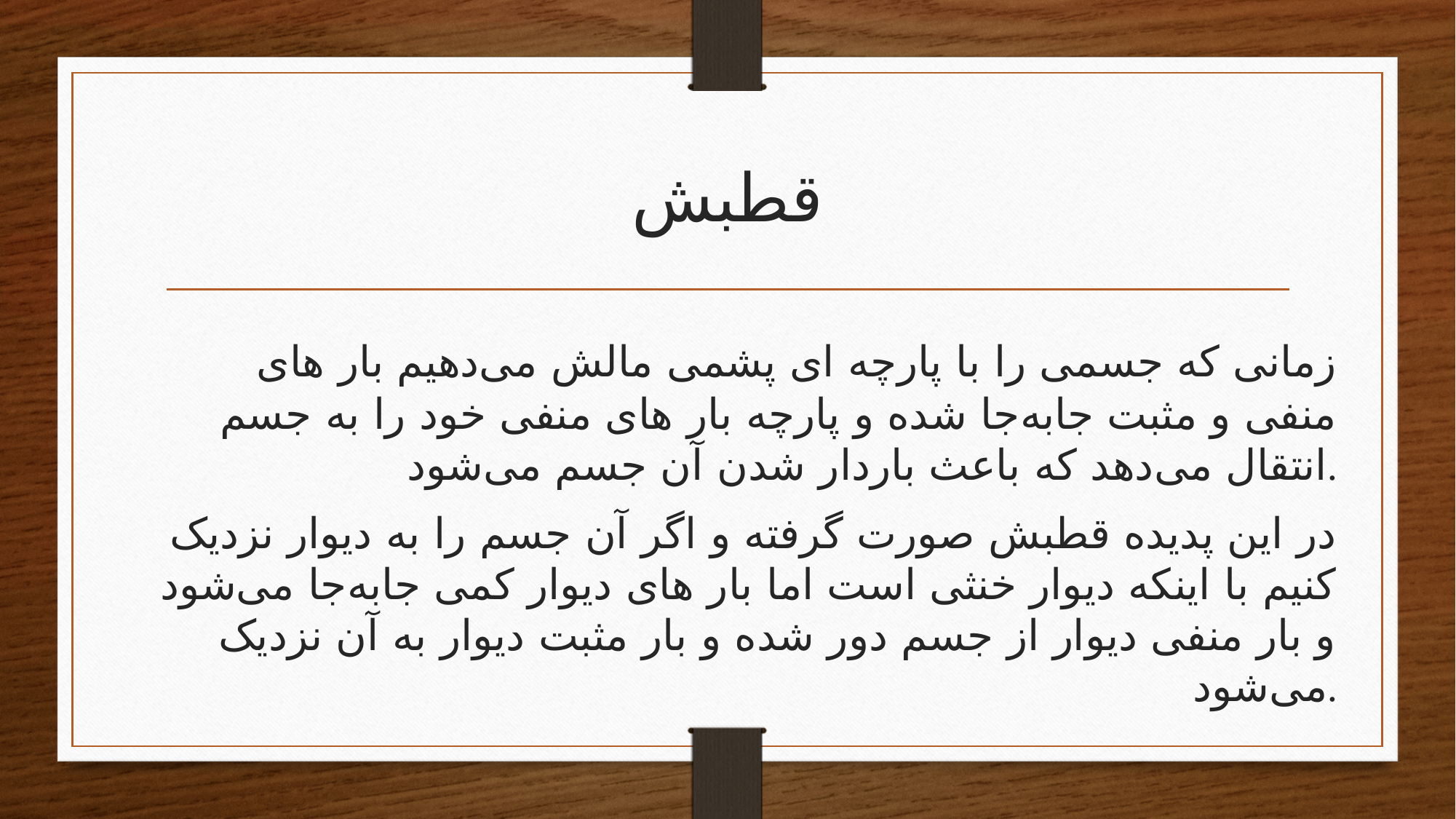

# قطبش
      زمانی که جسمی را با پارچه ای پشمی مالش می‌دهیم بار های منفی و مثبت جابه‌جا شده و پارچه بار های منفی خود را به جسم انتقال می‌دهد که باعث باردار شدن آن جسم می‌شود.
در این پدیده قطبش صورت گرفته و اگر آن جسم را به دیوار نزدیک کنیم با اینکه دیوار خنثی است اما بار های دیوار کمی جابه‌جا می‌شود و بار منفی دیوار از جسم دور شده و بار مثبت دیوار به آن نزدیک می‌شود.